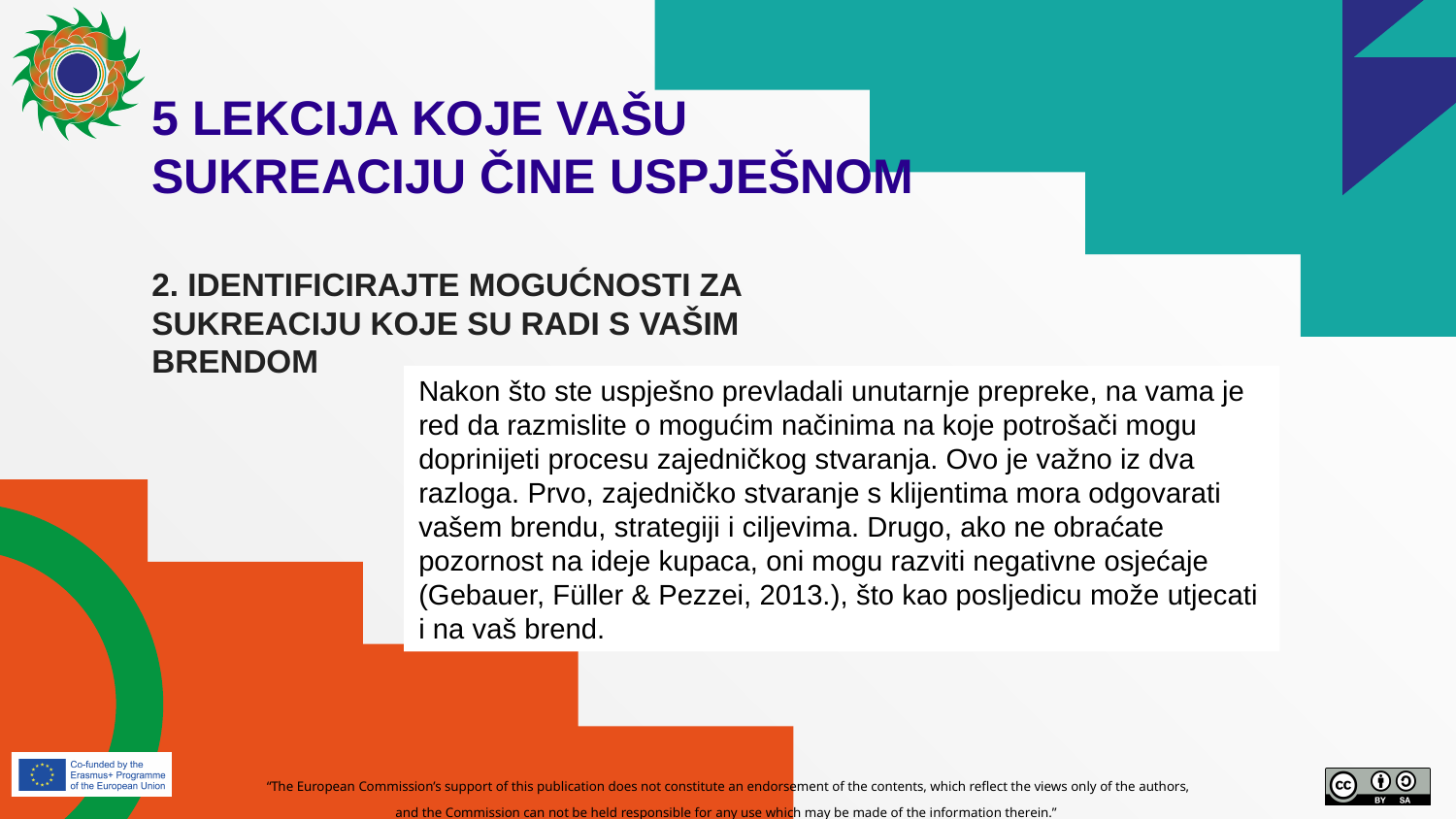

5 LEKCIJA KOJE VAŠU
SUKREACIJU ČINE USPJEŠNOM
2. IDENTIFICIRAJTE MOGUĆNOSTI ZA SUKREACIJU KOJE SU RADI S VAŠIM BRENDOM
Nakon što ste uspješno prevladali unutarnje prepreke, na vama je red da razmislite o mogućim načinima na koje potrošači mogu doprinijeti procesu zajedničkog stvaranja. Ovo je važno iz dva razloga. Prvo, zajedničko stvaranje s klijentima mora odgovarati vašem brendu, strategiji i ciljevima. Drugo, ako ne obraćate pozornost na ideje kupaca, oni mogu razviti negativne osjećaje (Gebauer, Füller & Pezzei, 2013.), što kao posljedicu može utjecati i na vaš brend.